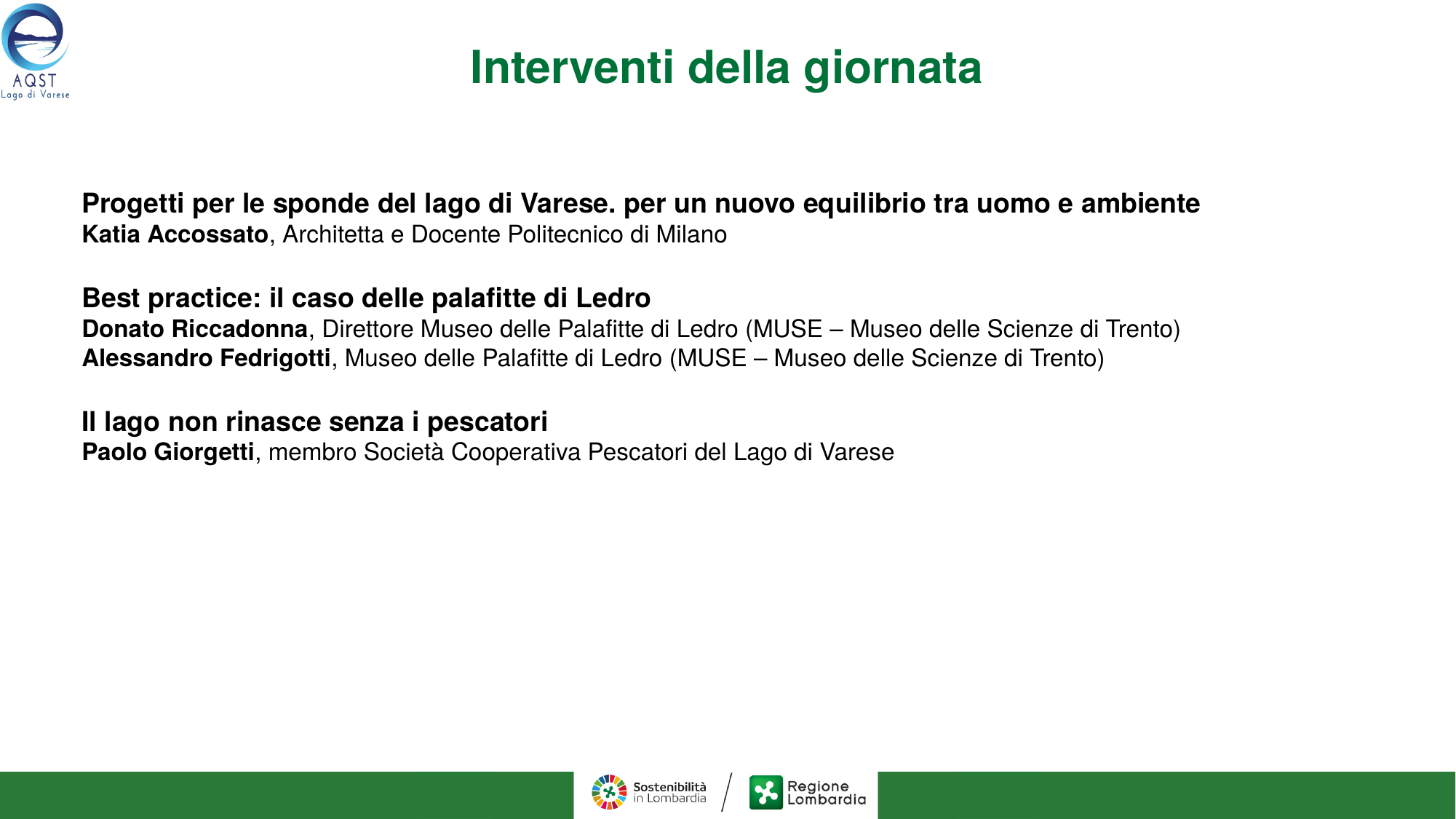

Interventi della giornata
Progetti per le sponde del lago di Varese. per un nuovo equilibrio tra uomo e ambiente
Katia Accossato, Architetta e Docente Politecnico di Milano

Best practice: il caso delle palafitte di Ledro
Donato Riccadonna, Direttore Museo delle Palafitte di Ledro (MUSE – Museo delle Scienze di Trento)
Alessandro Fedrigotti, Museo delle Palafitte di Ledro (MUSE – Museo delle Scienze di Trento)

Il lago non rinasce senza i pescatori
Paolo Giorgetti, membro Società Cooperativa Pescatori del Lago di Varese